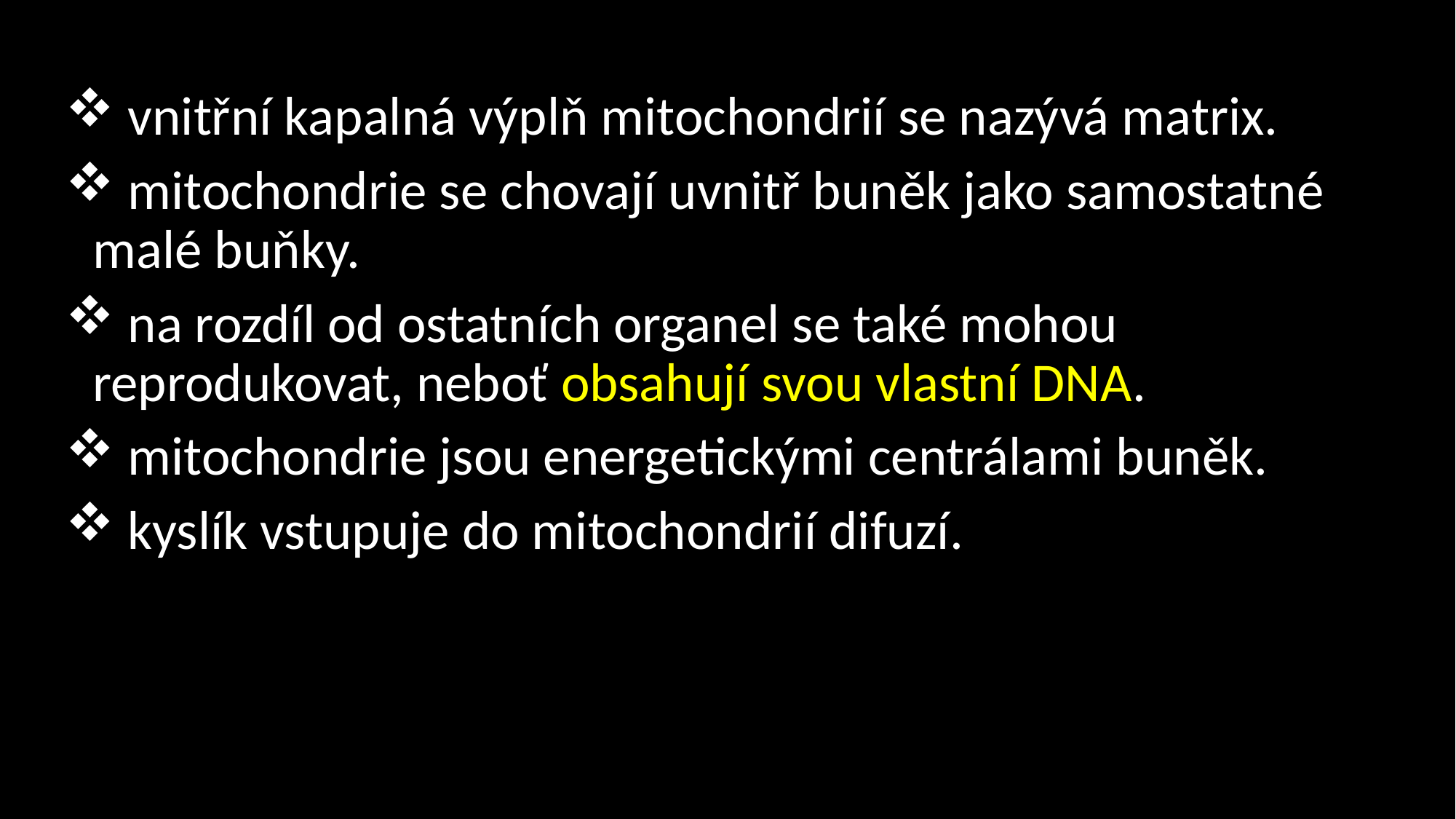

vnitřní kapalná výplň mitochondrií se nazývá matrix.
 mitochondrie se chovají uvnitř buněk jako samostatné malé buňky.
 na rozdíl od ostatních organel se také mohou reprodukovat, neboť obsahují svou vlastní DNA.
 mitochondrie jsou energetickými centrálami buněk.
 kyslík vstupuje do mitochondrií difuzí.